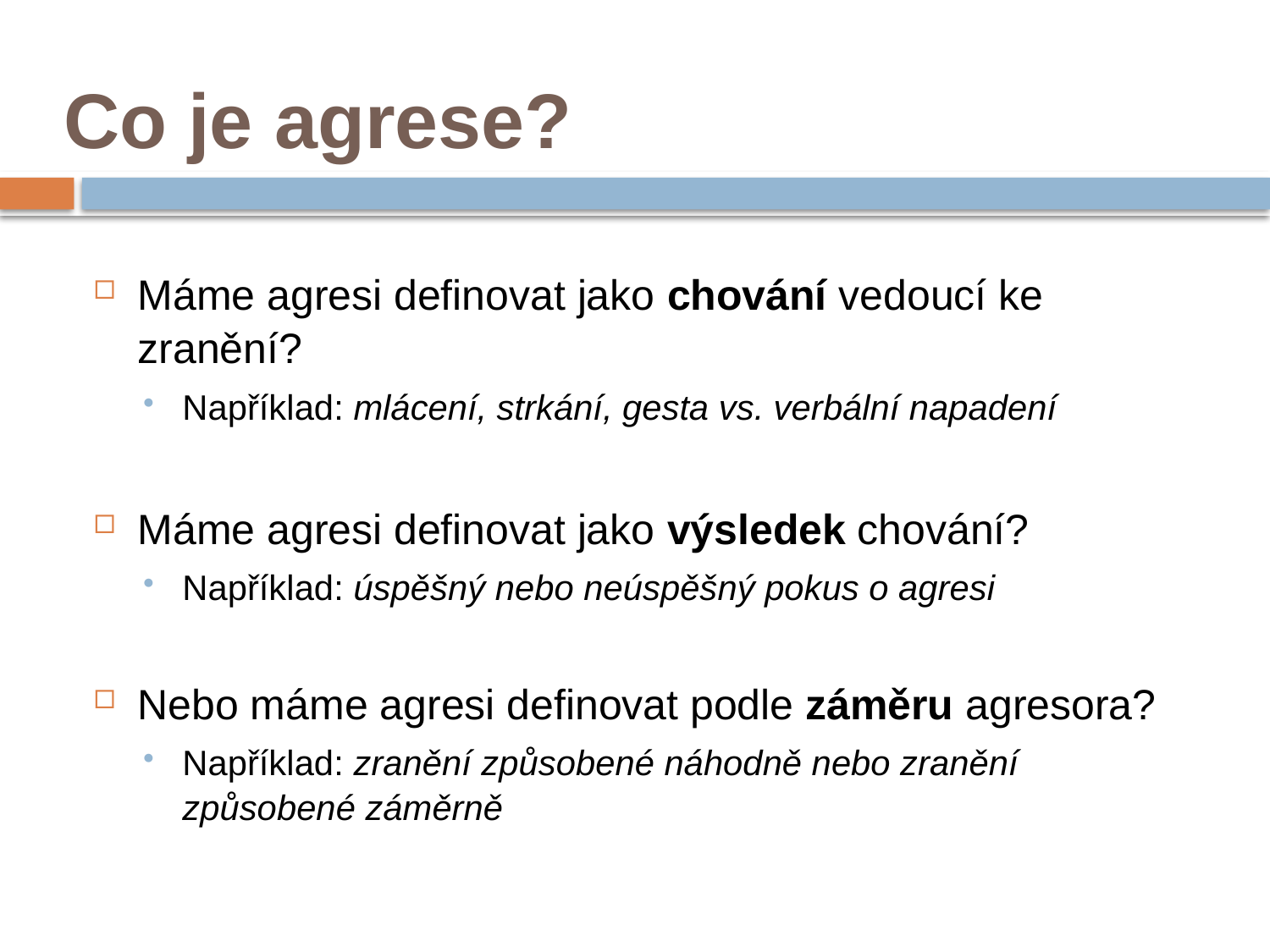

# Co je agrese?
Máme agresi definovat jako chování vedoucí ke zranění?
Například: mlácení, strkání, gesta vs. verbální napadení

Máme agresi definovat jako výsledek chování?
Například: úspěšný nebo neúspěšný pokus o agresi

Nebo máme agresi definovat podle záměru agresora?
Například: zranění způsobené náhodně nebo zranění způsobené záměrně